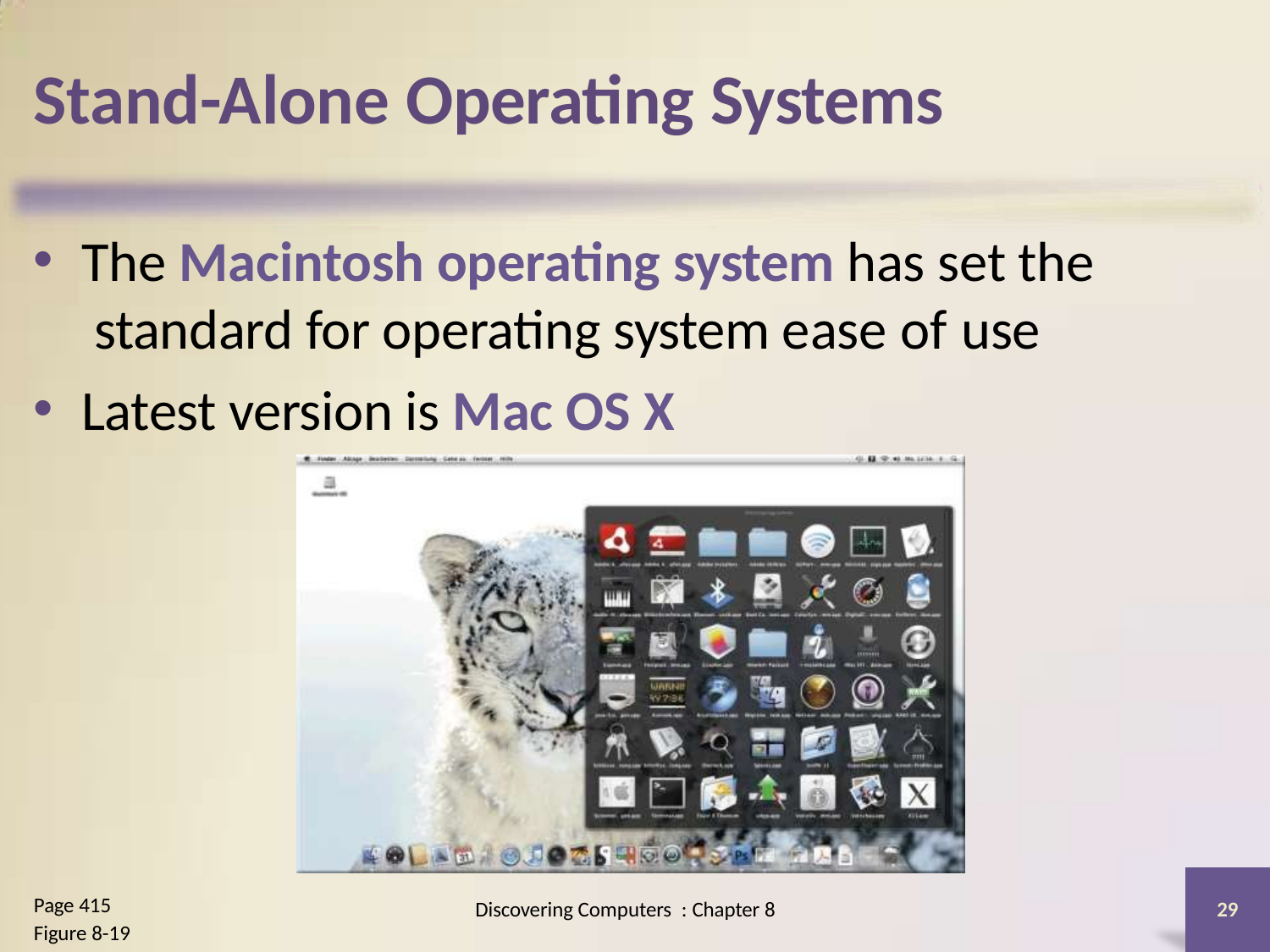

# Stand-Alone Operating Systems
The Macintosh operating system has set the  standard for operating system ease of use
Latest version is Mac OS X

Page 415
Figure 8-19
Discovering Computers  : Chapter 8
29